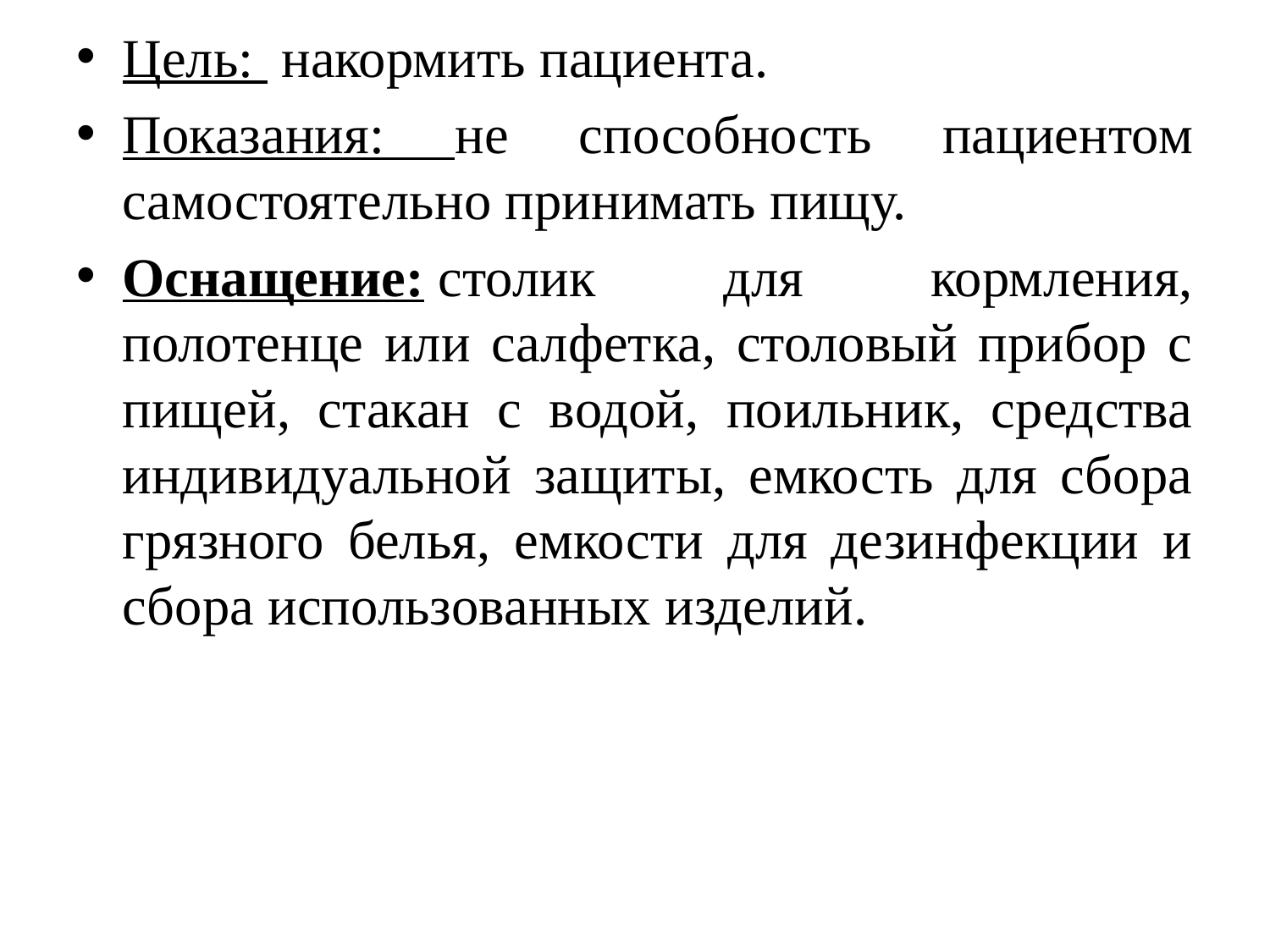

Цель:  накормить пациента.
Показания: не способность пациентом самостоятельно принимать пищу.
Оснащение: столик для кормления, полотенце или салфетка, столовый прибор с пищей, стакан с водой, поильник, средства индивидуальной защиты, емкость для сбора грязного белья, емкости для дезинфекции и сбора использованных изделий.